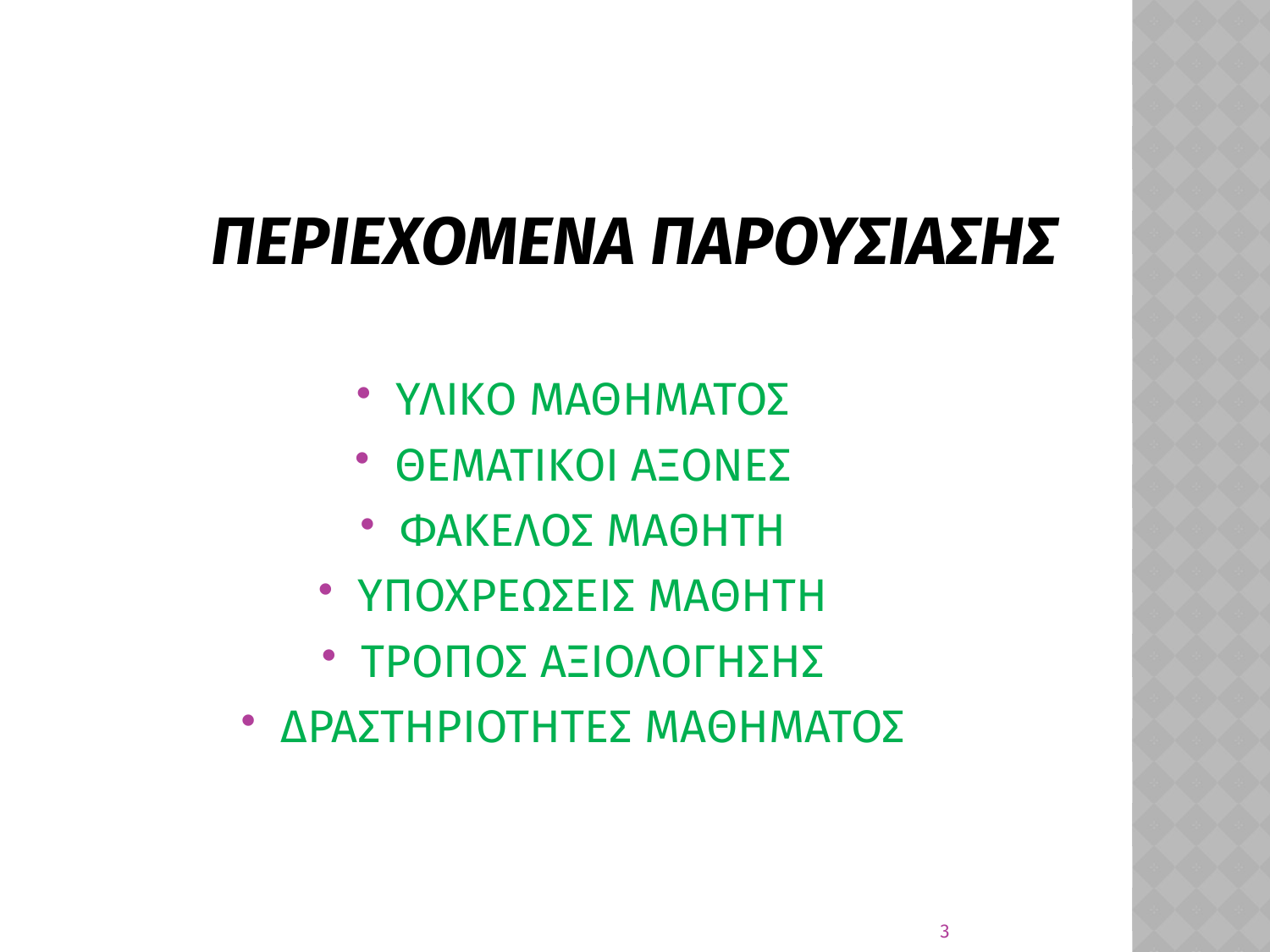

# ΠΕΡΙΕΧΟΜΕΝΑ ΠΑΡΟΥΣΙΑΣΗΣ

ΥΛΙΚΟ ΜΑΘΗΜΑΤΟΣ
ΘΕΜΑΤΙΚΟΙ ΑΞΟΝΕΣ
ΦΑΚΕΛΟΣ ΜΑΘΗΤΗ
ΥΠΟΧΡΕΩΣΕΙΣ ΜΑΘΗΤΗ
ΤΡΟΠΟΣ ΑΞΙΟΛΟΓΗΣΗΣ
ΔΡΑΣΤΗΡΙΟΤΗΤΕΣ ΜΑΘΗΜΑΤΟΣ

3